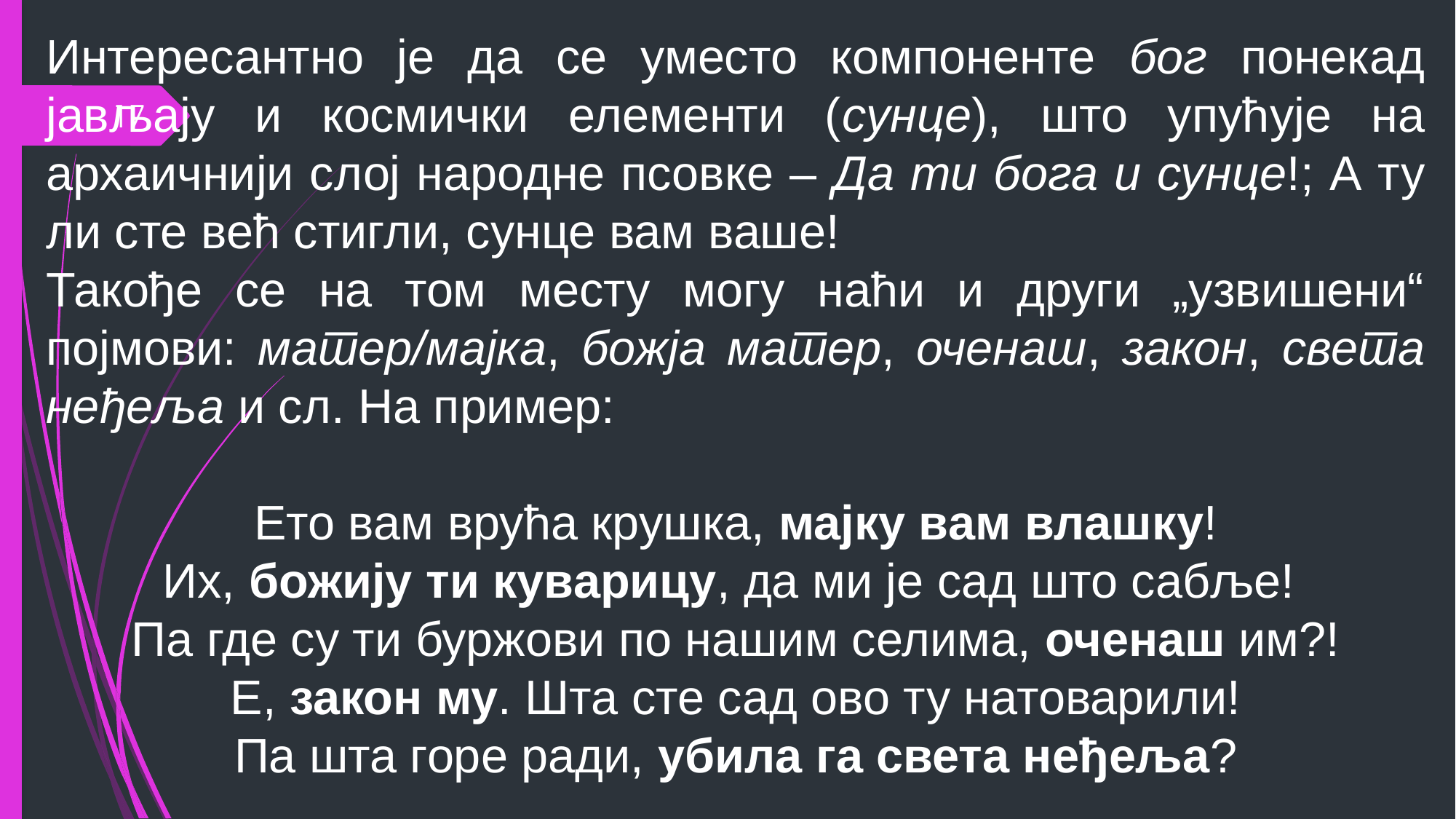

Интересантно је да се уместо компоненте бог понекад јављају и космички елементи (сунце), што упућује на архаичнији слој народне псовке – Да ти бога и сунце!; А ту ли сте већ стигли, сунце вам ваше!
Такође се на том месту могу наћи и други „узвишени“ појмови: матер/мајка, божја матер, оченаш, закон, света неђеља и сл. На пример:

Ето вам врућа крушка, мајку вам влашку!
Их, божију ти куварицу, да ми је сад што сабље!
Па где су ти буржови по нашим селима, оченаш им?!
Е, закон му. Шта сте сад ово ту натоварили!
Па шта горе ради, убила га света неђеља?

17